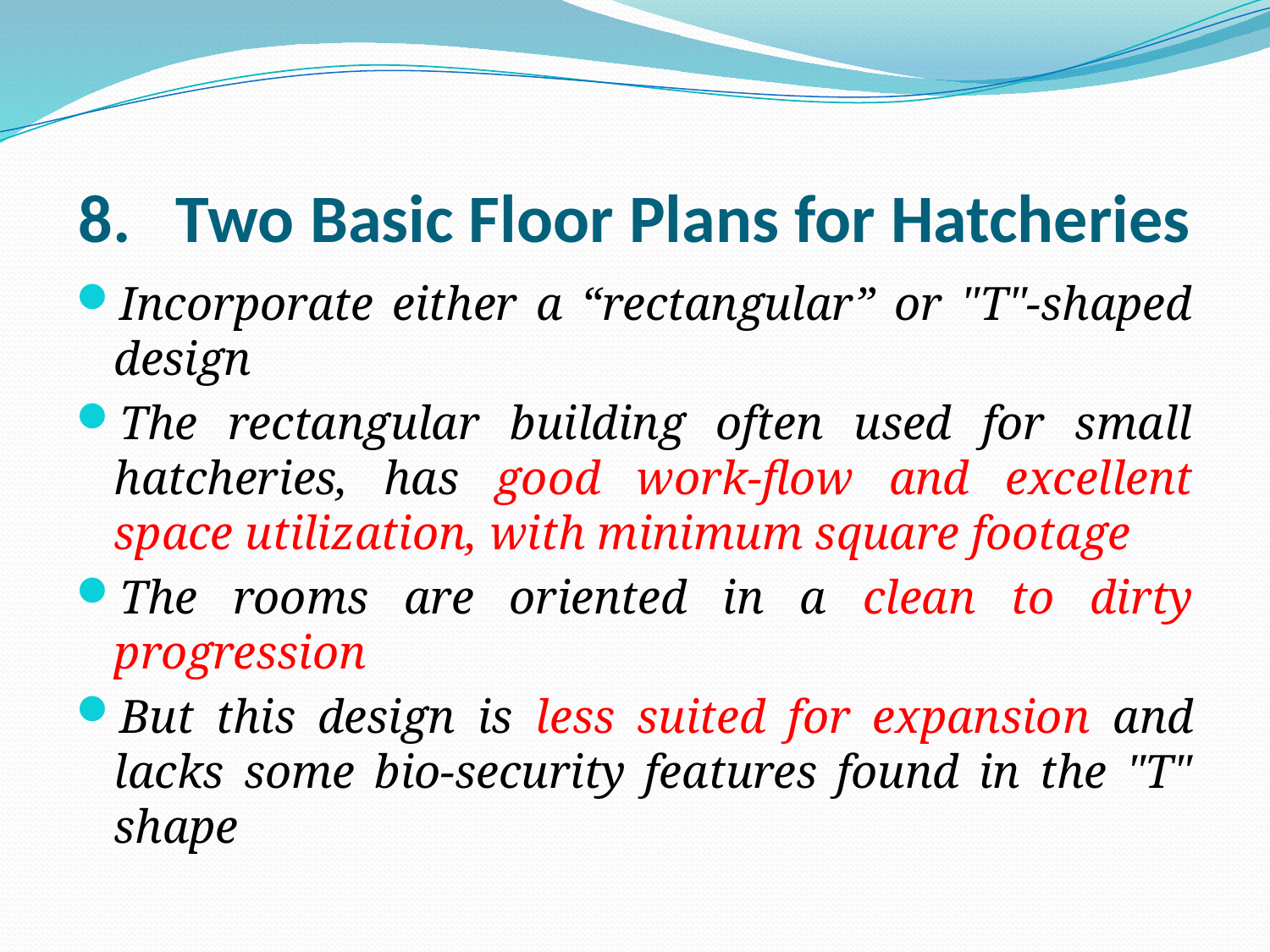

# 8.	Two Basic Floor Plans for Hatcheries
Incorporate either a “rectangular” or "T"-shaped design
The rectangular building often used for small hatcheries, has good work-flow and excellent space utilization, with minimum square footage
The rooms are oriented in a clean to dirty progression
But this design is less suited for expansion and lacks some bio-security features found in the "T" shape